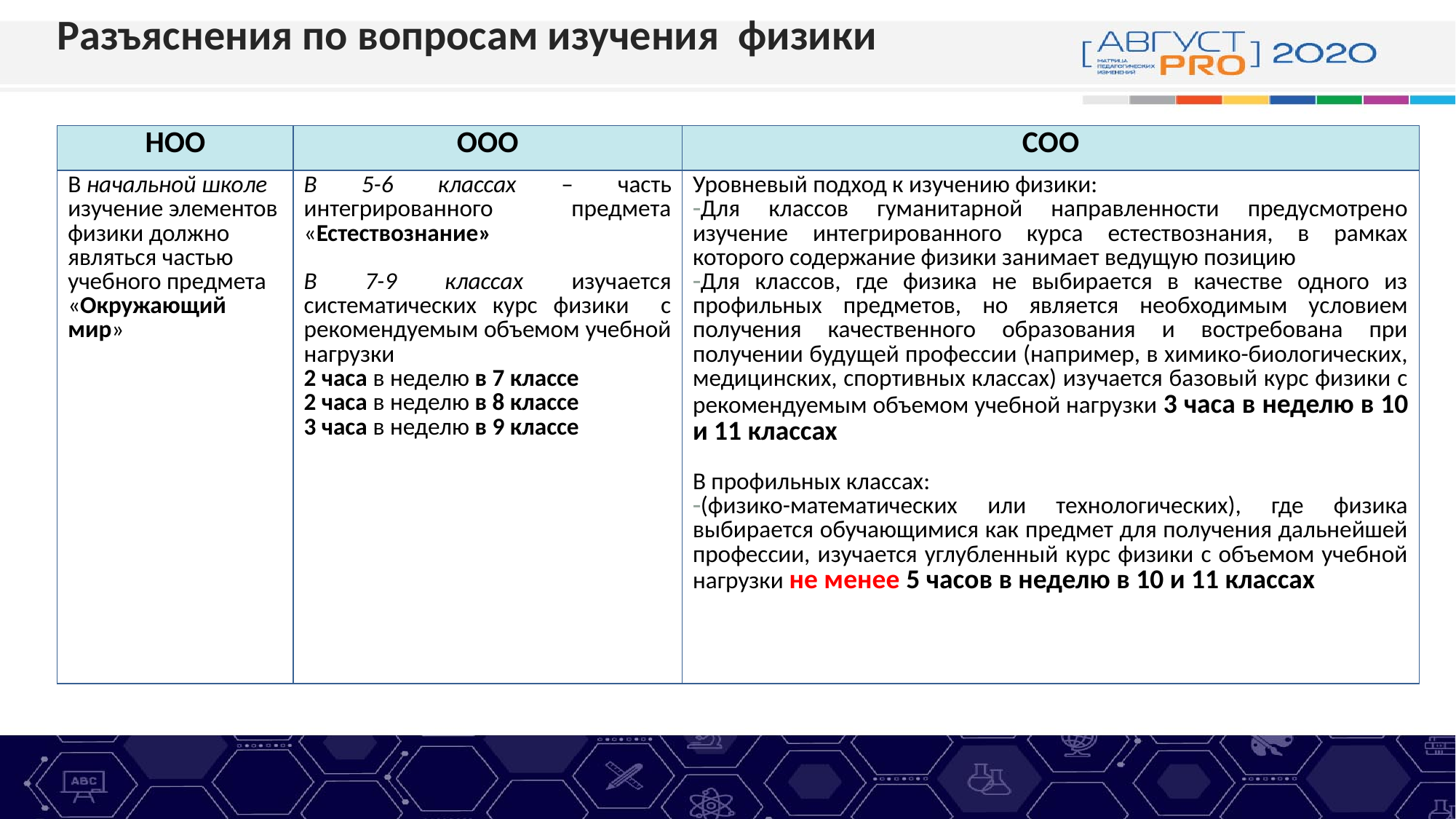

Разъяснения по вопросам изучения  физики
| НОО | ООО | СОО |
| --- | --- | --- |
| В начальной школе изучение элементов физики должно являться частью учебного предмета «Окружающий мир» | В 5-6 классах – часть интегрированного предмета «Естествознание» В 7-9 классах изучается систематических курс физики с рекомендуемым объемом учебной нагрузки 2 часа в неделю в 7 классе 2 часа в неделю в 8 классе 3 часа в неделю в 9 классе | Уровневый подход к изучению физики: Для классов гуманитарной направленности предусмотрено изучение интегрированного курса естествознания, в рамках которого содержание физики занимает ведущую позицию Для классов, где физика не выбирается в качестве одного из профильных предметов, но является необходимым условием получения качественного образования и востребована при получении будущей профессии (например, в химико-биологических, медицинских, спортивных классах) изучается базовый курс физики с рекомендуемым объемом учебной нагрузки 3 часа в неделю в 10 и 11 классах В профильных классах: (физико-математических или технологических), где физика выбирается обучающимися как предмет для получения дальнейшей профессии, изучается углубленный курс физики с объемом учебной нагрузки не менее 5 часов в неделю в 10 и 11 классах |